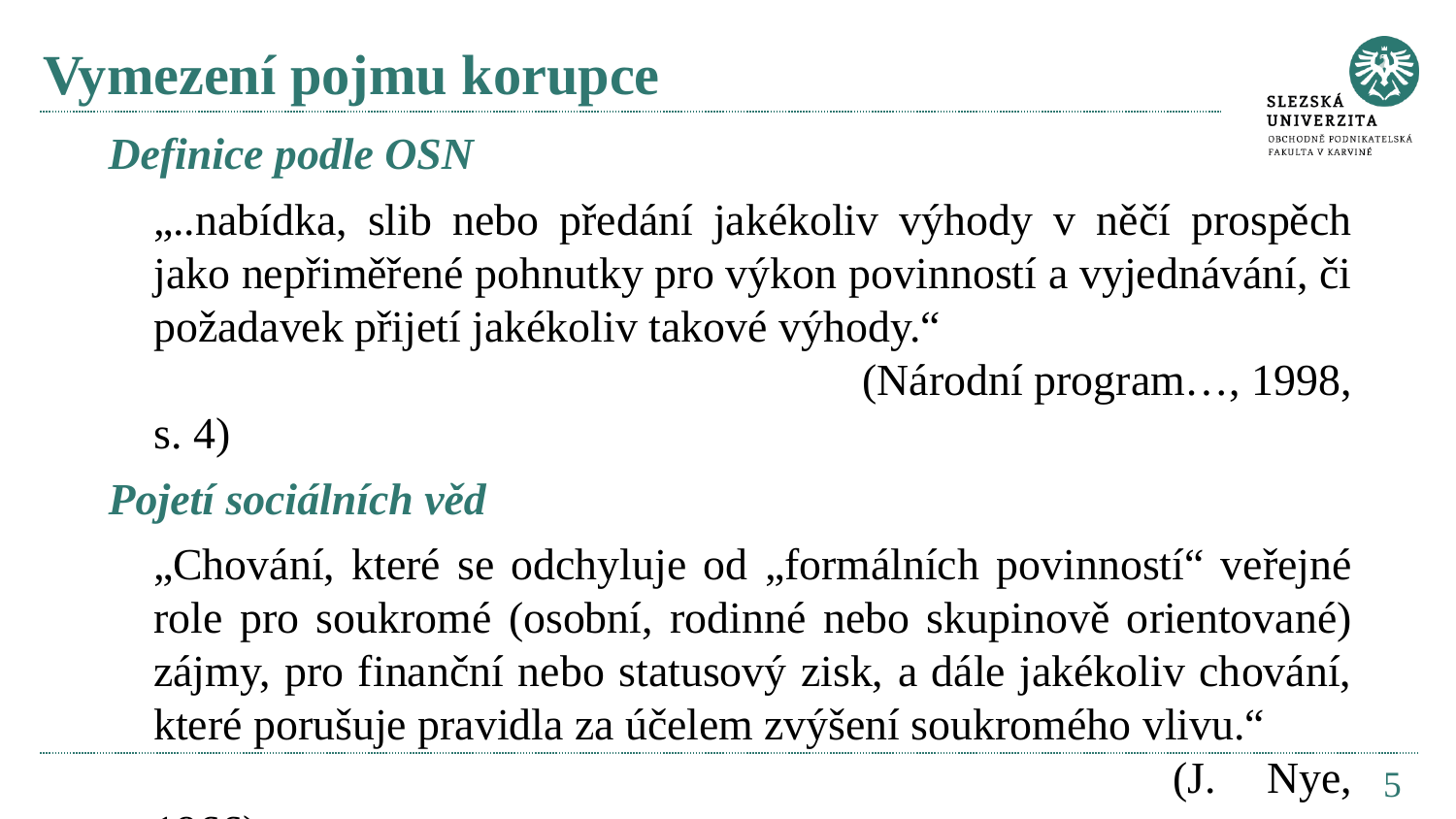

# Vymezení pojmu korupce
Definice podle OSN
	„..nabídka, slib nebo předání jakékoliv výhody v něčí prospěch jako nepřiměřené pohnutky pro výkon povinností a vyjednávání, či požadavek přijetí jakékoliv takové výhody.“
					           (Národní program…, 1998, s. 4)
Pojetí sociálních věd
	„Chování, které se odchyluje od „formálních povinností“ veřejné role pro soukromé (osobní, rodinné nebo skupinově orientované) zájmy, pro finanční nebo statusový zisk, a dále jakékoliv chování, které porušuje pravidla za účelem zvýšení soukromého vlivu.“
								(J. Nye, 1966)

5